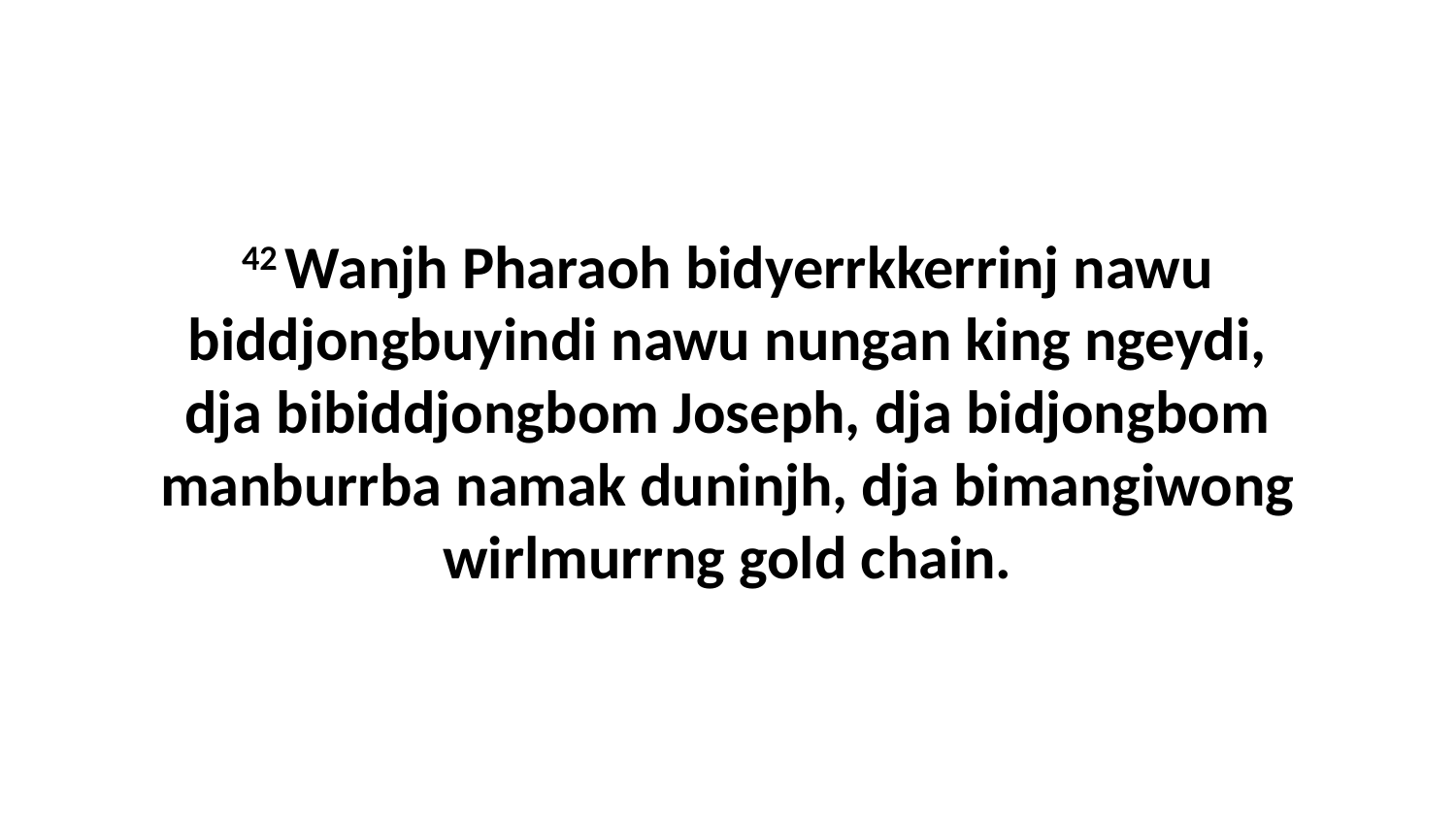

42 Wanjh Pharaoh bidyerrkkerrinj nawu biddjongbuyindi nawu nungan king ngeydi, dja bibiddjongbom Joseph, dja bidjongbom manburrba namak duninjh, dja bimangiwong wirlmurrng gold chain.